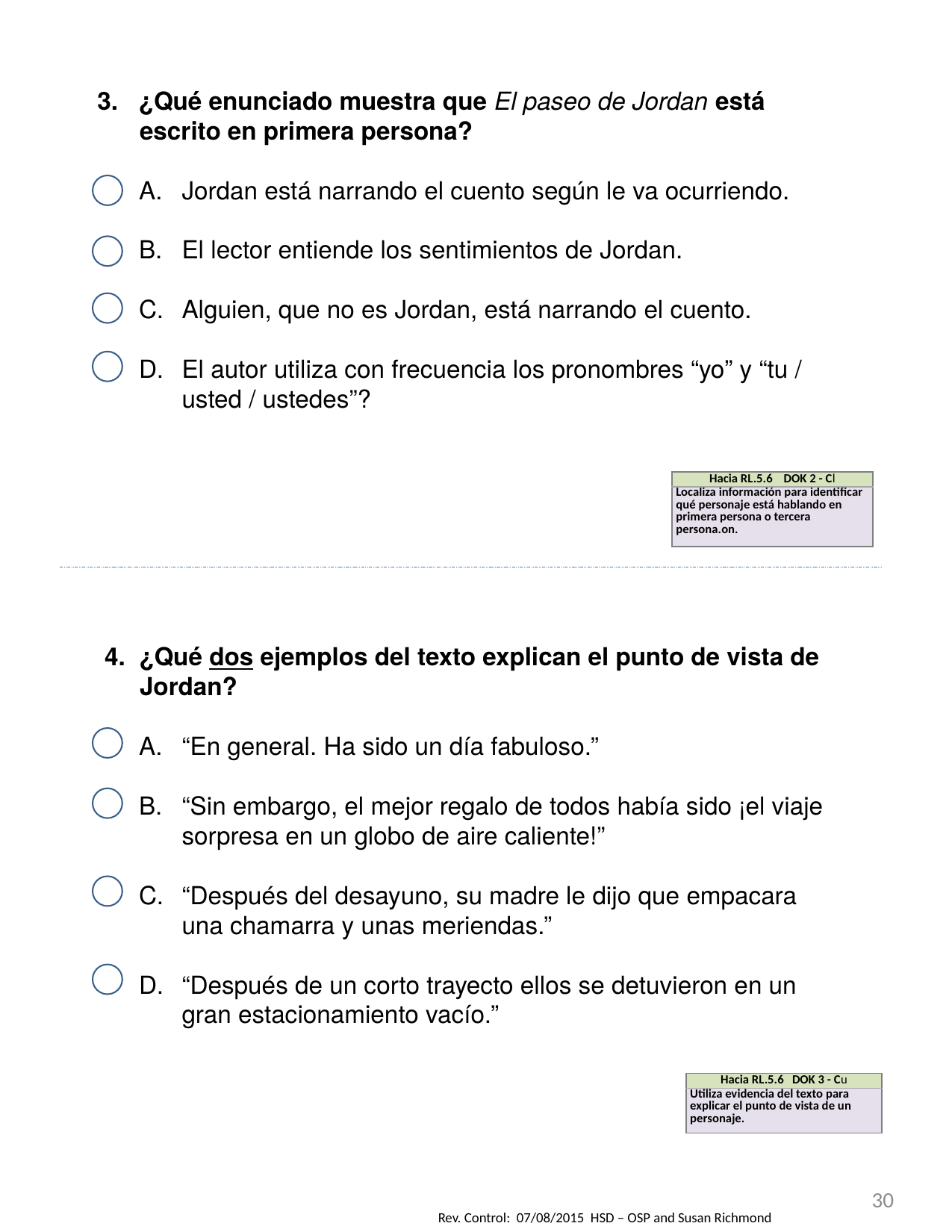

3.   ¿Qué enunciado muestra que El paseo de Jordan está escrito en primera persona?

Jordan está narrando el cuento según le va ocurriendo.

El lector entiende los sentimientos de Jordan.

Alguien, que no es Jordan, está narrando el cuento.

El autor utiliza con frecuencia los pronombres “yo” y “tu / usted / ustedes”?

| Hacia RL.5.6 DOK 2 - Cl |
| --- |
| Localiza información para identificar qué personaje está hablando en primera persona o tercera persona.on. |
4.  ¿Qué dos ejemplos del texto explican el punto de vista de Jordan?

“En general. Ha sido un día fabuloso.”

“Sin embargo, el mejor regalo de todos había sido ¡el viaje sorpresa en un globo de aire caliente!”

“Después del desayuno, su madre le dijo que empacara una chamarra y unas meriendas.”

“Después de un corto trayecto ellos se detuvieron en un gran estacionamiento vacío.”

| Hacia RL.5.6 DOK 3 - Cu |
| --- |
| Utiliza evidencia del texto para explicar el punto de vista de un personaje. |
30